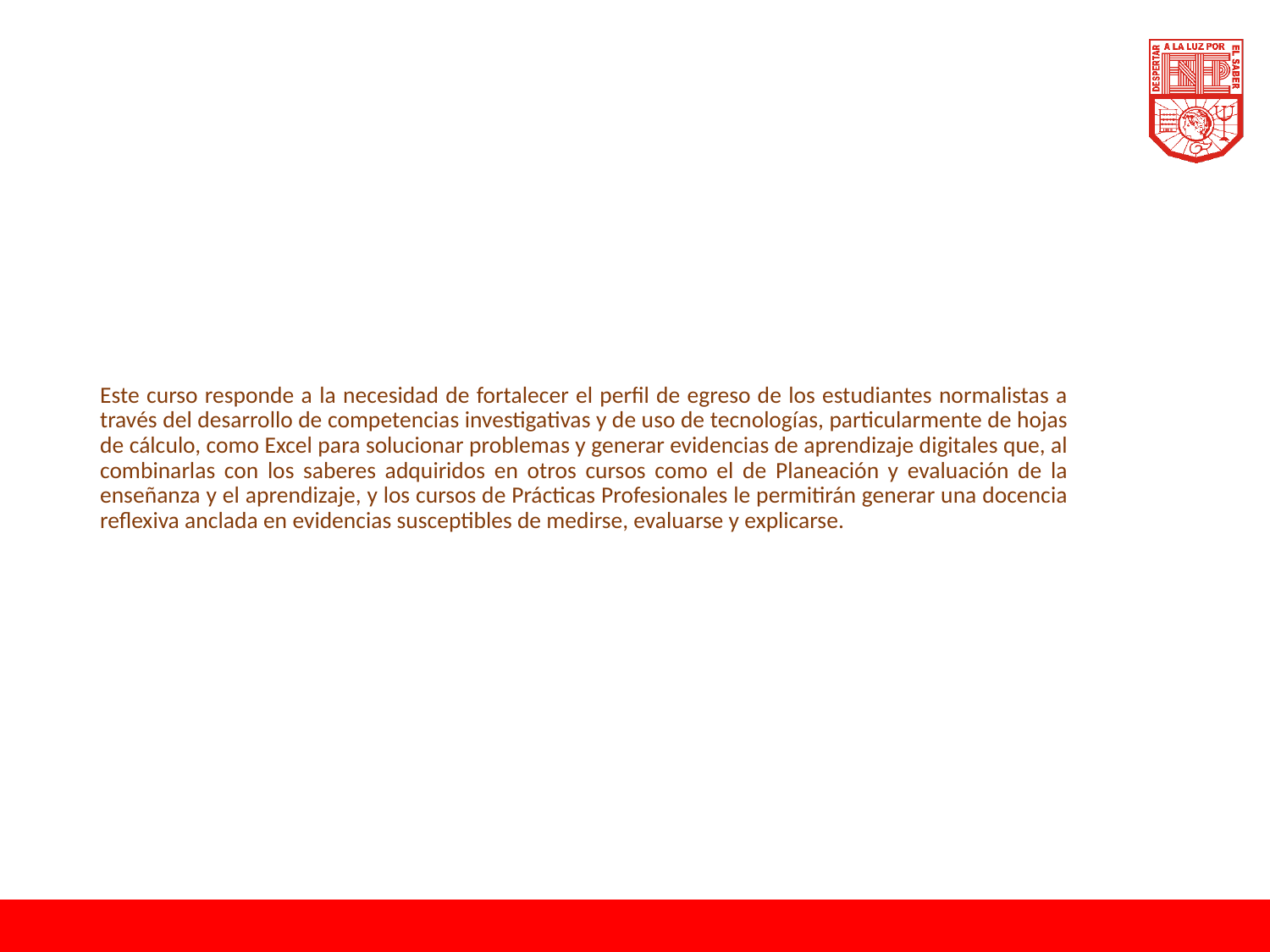

# Este curso responde a la necesidad de fortalecer el perfil de egreso de los estudiantes normalistas a través del desarrollo de competencias investigativas y de uso de tecnologías, particularmente de hojas de cálculo, como Excel para solucionar problemas y generar evidencias de aprendizaje digitales que, al combinarlas con los saberes adquiridos en otros cursos como el de Planeación y evaluación de la enseñanza y el aprendizaje, y los cursos de Prácticas Profesionales le permitirán generar una docencia reflexiva anclada en evidencias susceptibles de medirse, evaluarse y explicarse.